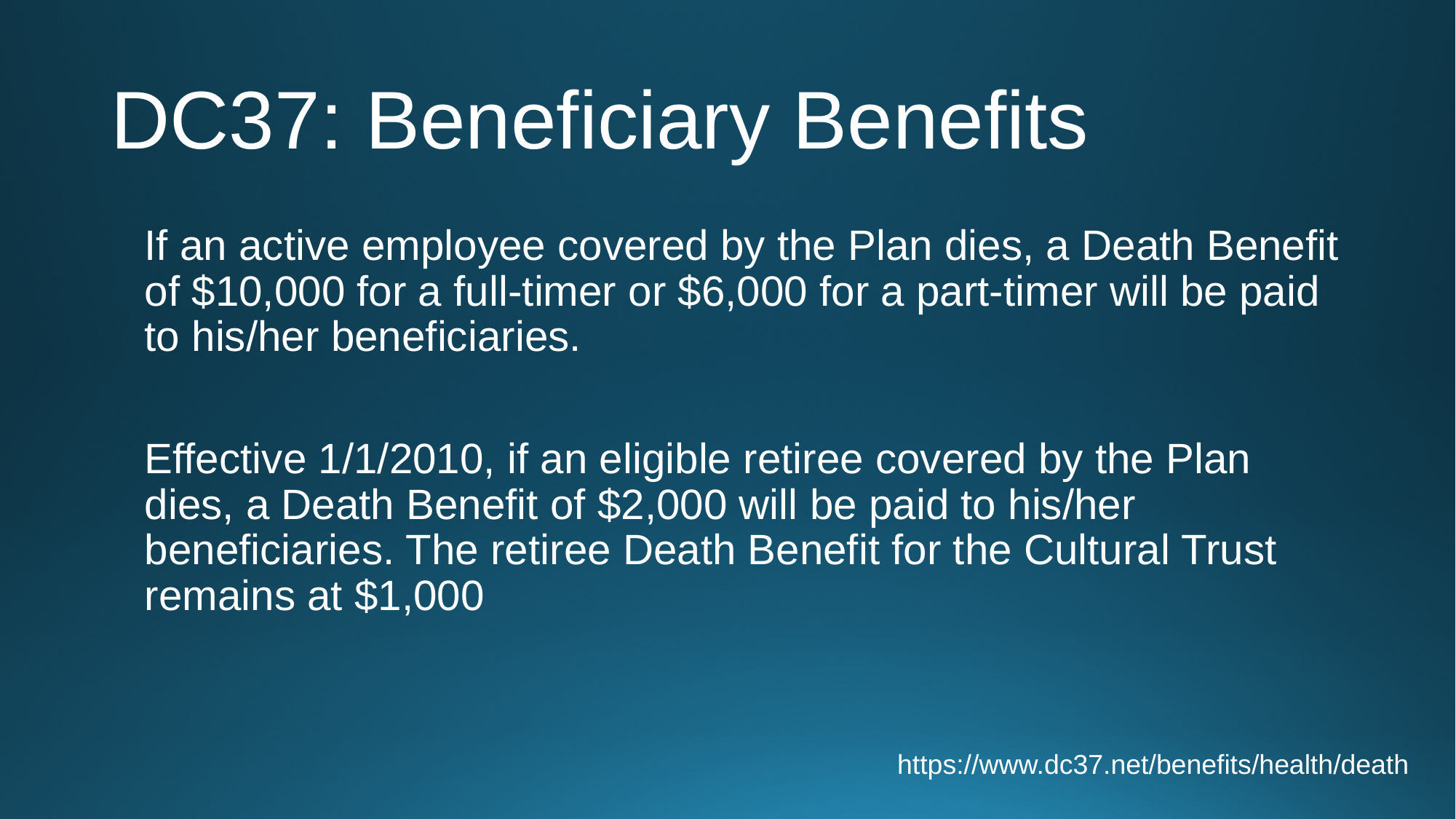

# DC37: Beneficiary Benefits
If an active employee covered by the Plan dies, a Death Benefit of $10,000 for a full-timer or $6,000 for a part-timer will be paid to his/her beneficiaries.

Effective 1/1/2010, if an eligible retiree covered by the Plan dies, a Death Benefit of $2,000 will be paid to his/her beneficiaries. The retiree Death Benefit for the Cultural Trust remains at $1,000
https://www.dc37.net/benefits/health/death